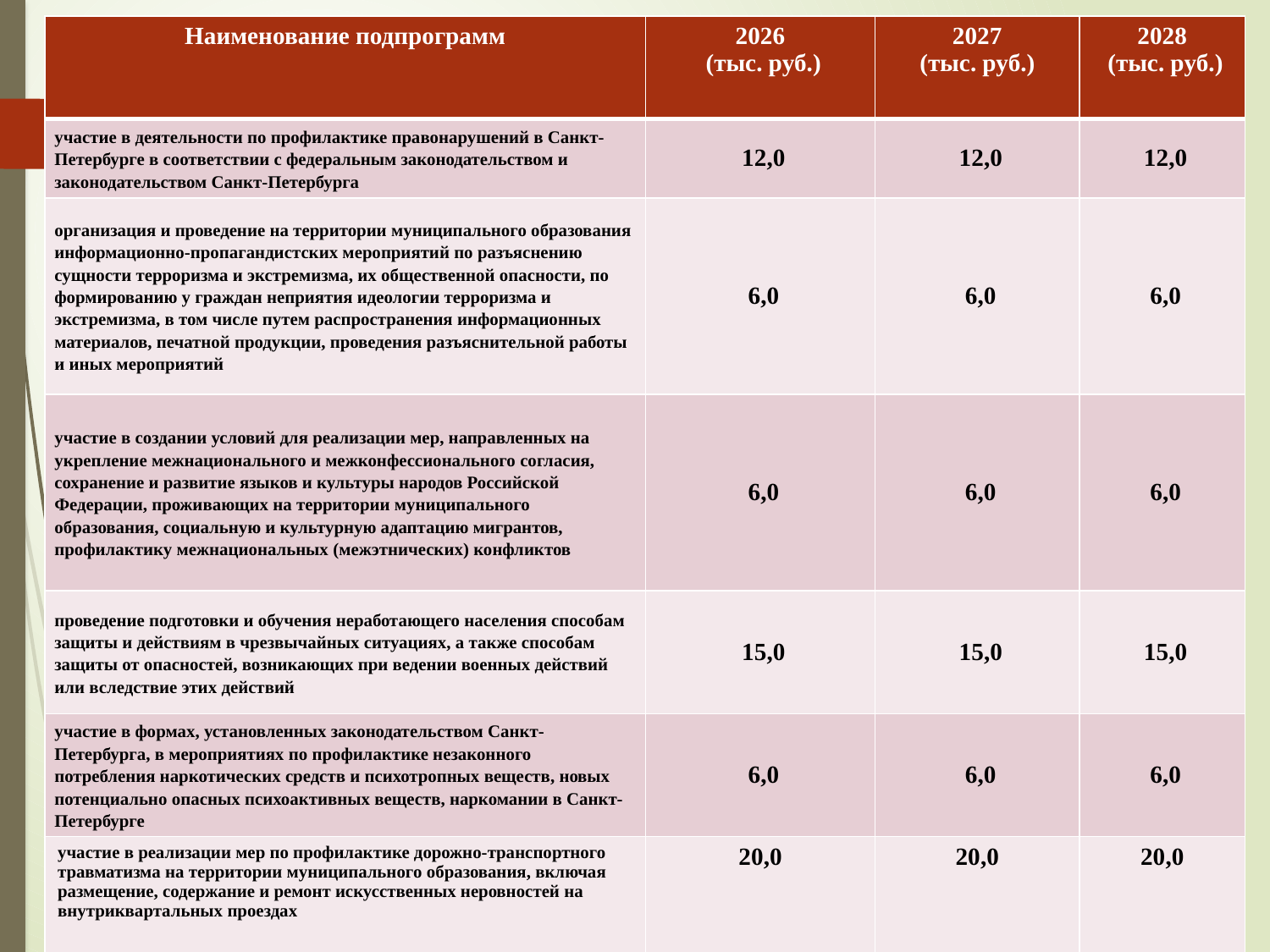

| Наименование подпрограмм | 2026 (тыс. руб.) | 2027 (тыс. руб.) | 2028 (тыс. руб.) |
| --- | --- | --- | --- |
| участие в деятельности по профилактике правонарушений в Санкт-Петербурге в соответствии с федеральным законодательством и законодательством Санкт-Петербурга | 12,0 | 12,0 | 12,0 |
| организация и проведение на территории муниципального образования информационно-пропагандистских мероприятий по разъяснению сущности терроризма и экстремизма, их общественной опасности, по формированию у граждан неприятия идеологии терроризма и экстремизма, в том числе путем распространения информационных материалов, печатной продукции, проведения разъяснительной работы и иных мероприятий | 6,0 | 6,0 | 6,0 |
| участие в создании условий для реализации мер, направленных на укрепление межнационального и межконфессионального согласия, сохранение и развитие языков и культуры народов Российской Федерации, проживающих на территории муниципального образования, социальную и культурную адаптацию мигрантов, профилактику межнациональных (межэтнических) конфликтов | 6,0 | 6,0 | 6,0 |
| проведение подготовки и обучения неработающего населения способам защиты и действиям в чрезвычайных ситуациях, а также способам защиты от опасностей, возникающих при ведении военных действий или вследствие этих действий | 15,0 | 15,0 | 15,0 |
| участие в формах, установленных законодательством Санкт-Петербурга, в мероприятиях по профилактике незаконного потребления наркотических средств и психотропных веществ, новых потенциально опасных психоактивных веществ, наркомании в Санкт-Петербурге | 6,0 | 6,0 | 6,0 |
| участие в реализации мер по профилактике дорожно-транспортного травматизма на территории муниципального образования, включая размещение, содержание и ремонт искусственных неровностей на внутриквартальных проездах | 20,0 | 20,0 | 20,0 |
# Муниципальная программа «Профилактика»